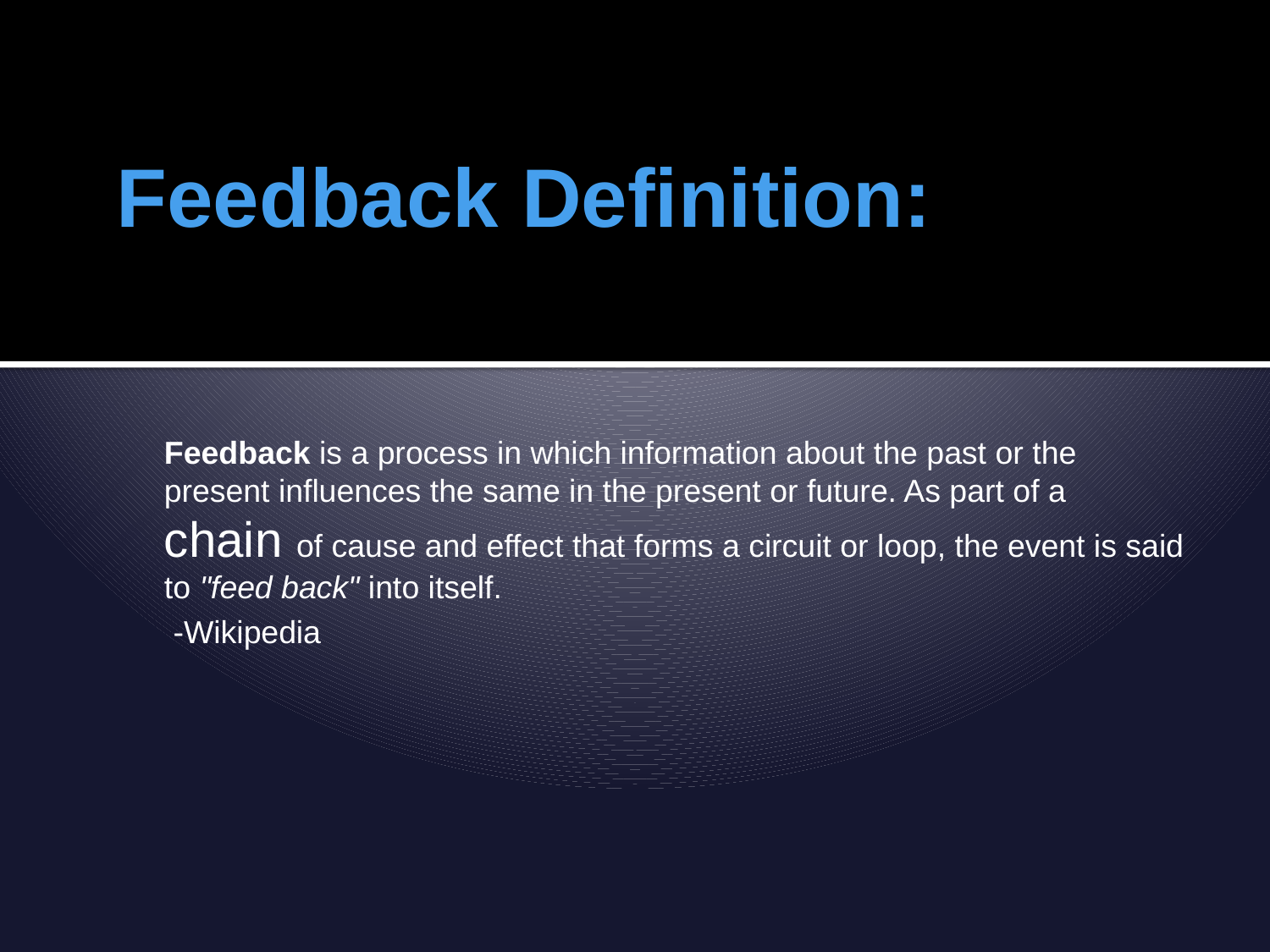

# Feedback Definition:

Feedback is a process in which information about the past or the present influences the same in the present or future. As part of a chain of cause and effect that forms a circuit or loop, the event is said to "feed back" into itself.
 -Wikipedia